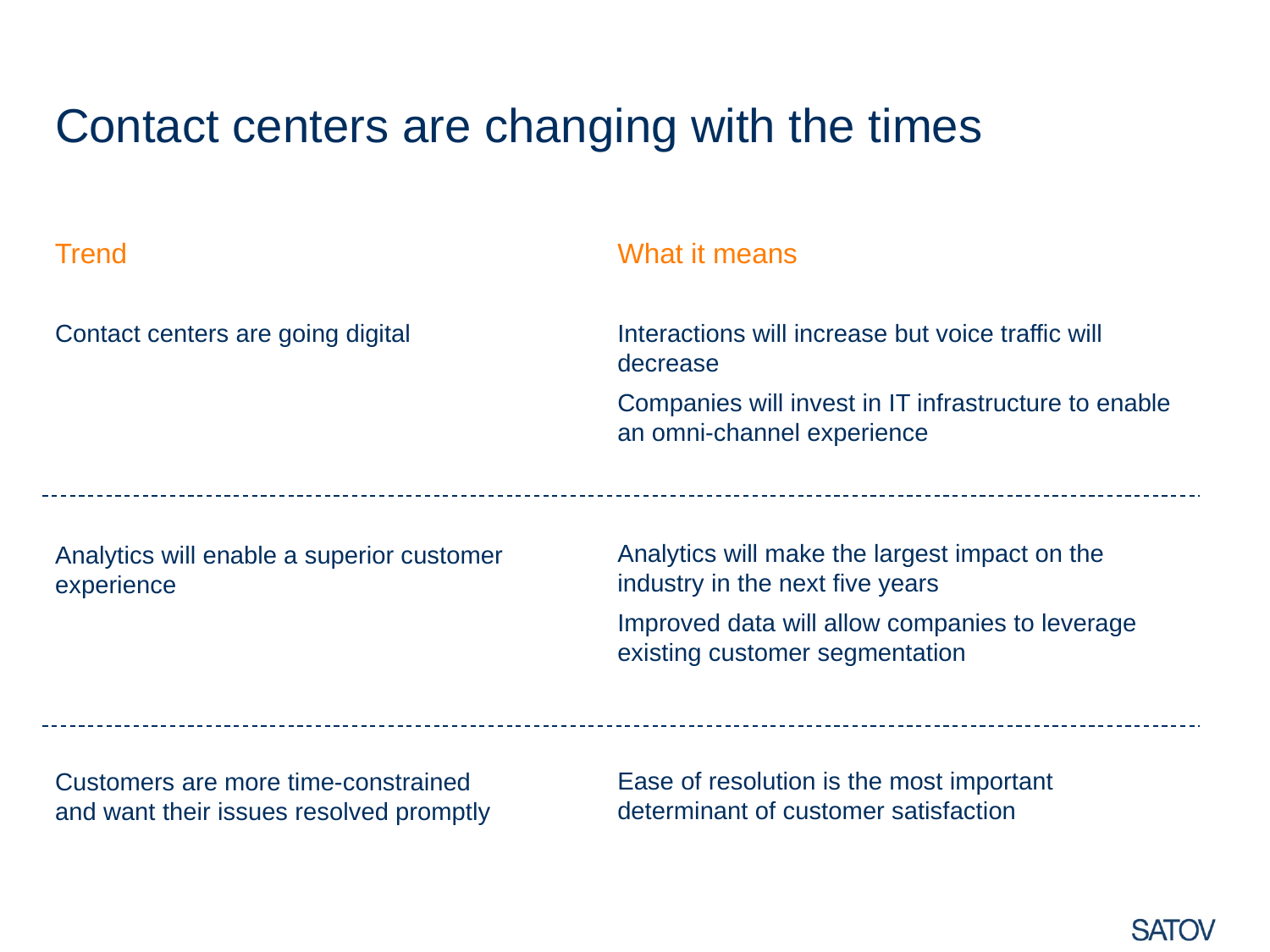

Contact centers are changing with the times
Trend
What it means

Contact centers are going digital

Analytics will enable a superior customer experience

Customers are more time-constrained and want their issues resolved promptly
Interactions will increase but voice traffic will decrease
Companies will invest in IT infrastructure to enable an omni-channel experience

Analytics will make the largest impact on the industry in the next five years
Improved data will allow companies to leverage existing customer segmentation

Ease of resolution is the most important determinant of customer satisfaction